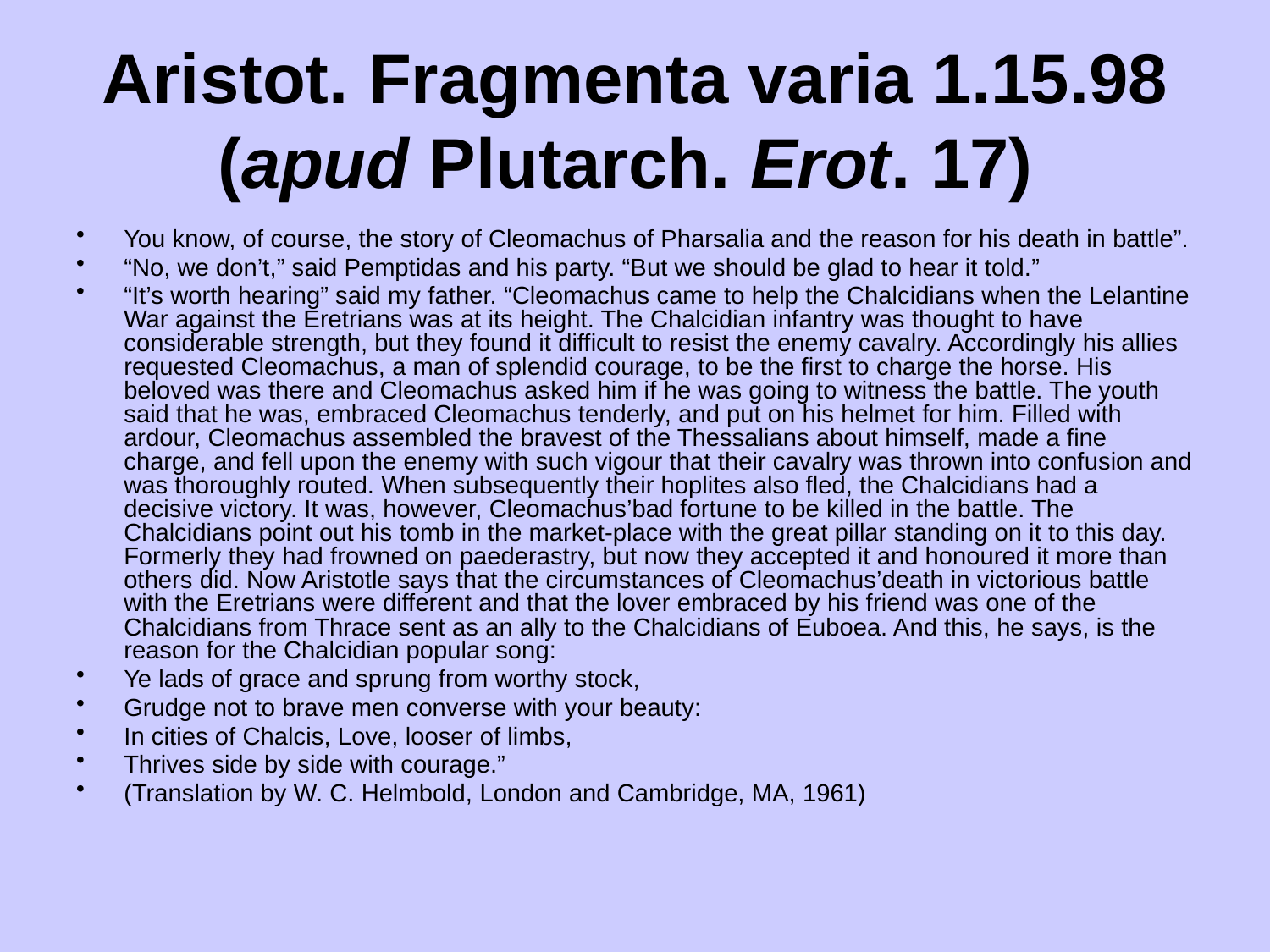

# Aristot. Fragmenta varia 1.15.98 (apud Plutarch. Erot. 17)
You know, of course, the story of Cleomachus of Pharsalia and the reason for his death in battle”.
“No, we don’t,” said Pemptidas and his party. “But we should be glad to hear it told.”
“It’s worth hearing” said my father. “Cleomachus came to help the Chalcidians when the Lelantine War against the Eretrians was at its height. The Chalcidian infantry was thought to have considerable strength, but they found it difficult to resist the enemy cavalry. Accordingly his allies requested Cleomachus, a man of splendid courage, to be the first to charge the horse. His beloved was there and Cleomachus asked him if he was going to witness the battle. The youth said that he was, embraced Cleomachus tenderly, and put on his helmet for him. Filled with ardour, Cleomachus assembled the bravest of the Thessalians about himself, made a fine charge, and fell upon the enemy with such vigour that their cavalry was thrown into confusion and was thoroughly routed. When subsequently their hoplites also fled, the Chalcidians had a decisive victory. It was, however, Cleomachus’bad fortune to be killed in the battle. The Chalcidians point out his tomb in the market-place with the great pillar standing on it to this day. Formerly they had frowned on paederastry, but now they accepted it and honoured it more than others did. Now Aristotle says that the circumstances of Cleomachus’death in victorious battle with the Eretrians were different and that the lover embraced by his friend was one of the Chalcidians from Thrace sent as an ally to the Chalcidians of Euboea. And this, he says, is the reason for the Chalcidian popular song:
Ye lads of grace and sprung from worthy stock,
Grudge not to brave men converse with your beauty:
In cities of Chalcis, Love, looser of limbs,
Thrives side by side with courage.”
(Translation by W. C. Helmbold, London and Cambridge, MA, 1961)